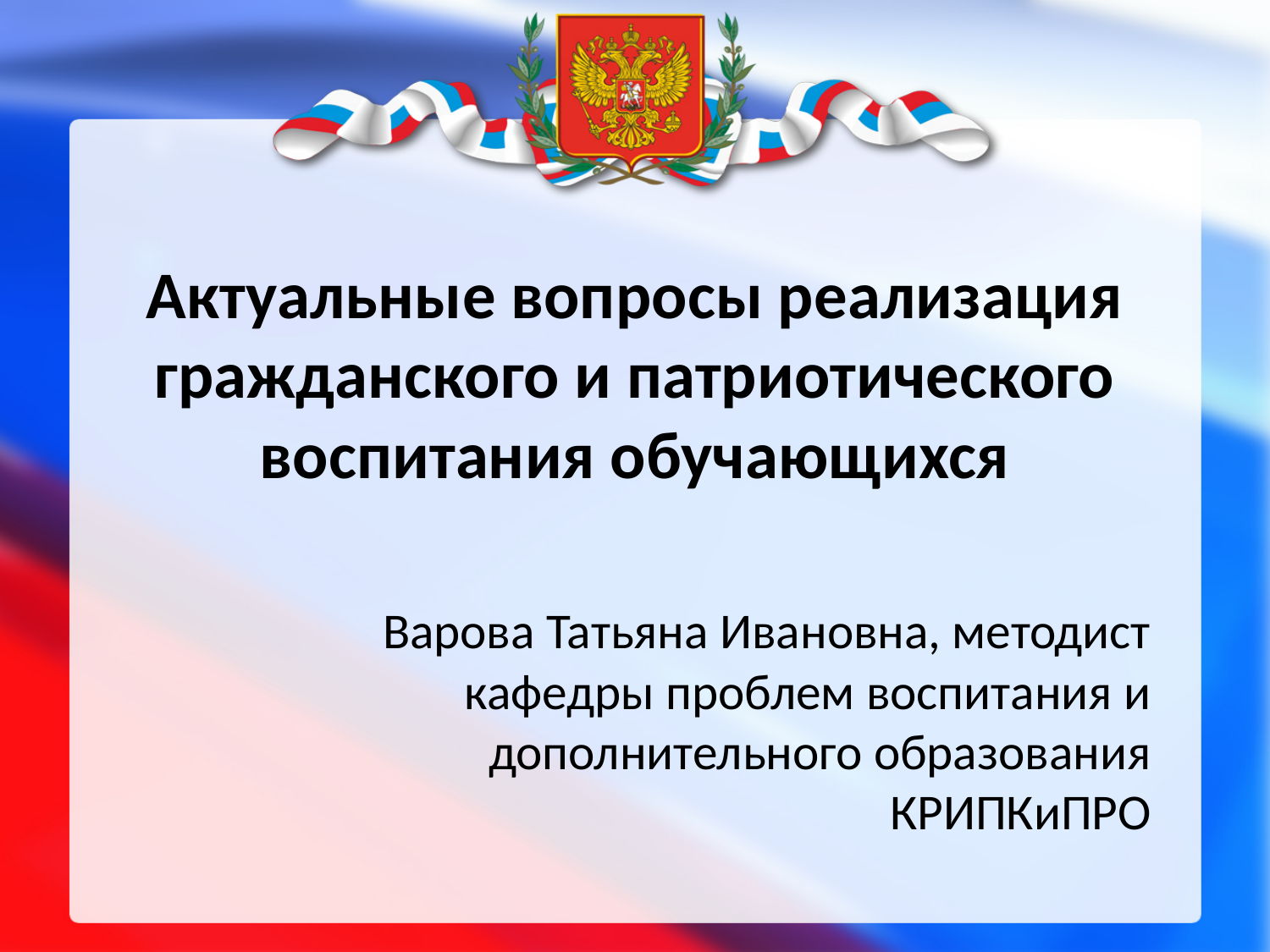

# Актуальные вопросы реализация гражданского и патриотического воспитания обучающихся
Варова Татьяна Ивановна, методист кафедры проблем воспитания и дополнительного образования КРИПКиПРО